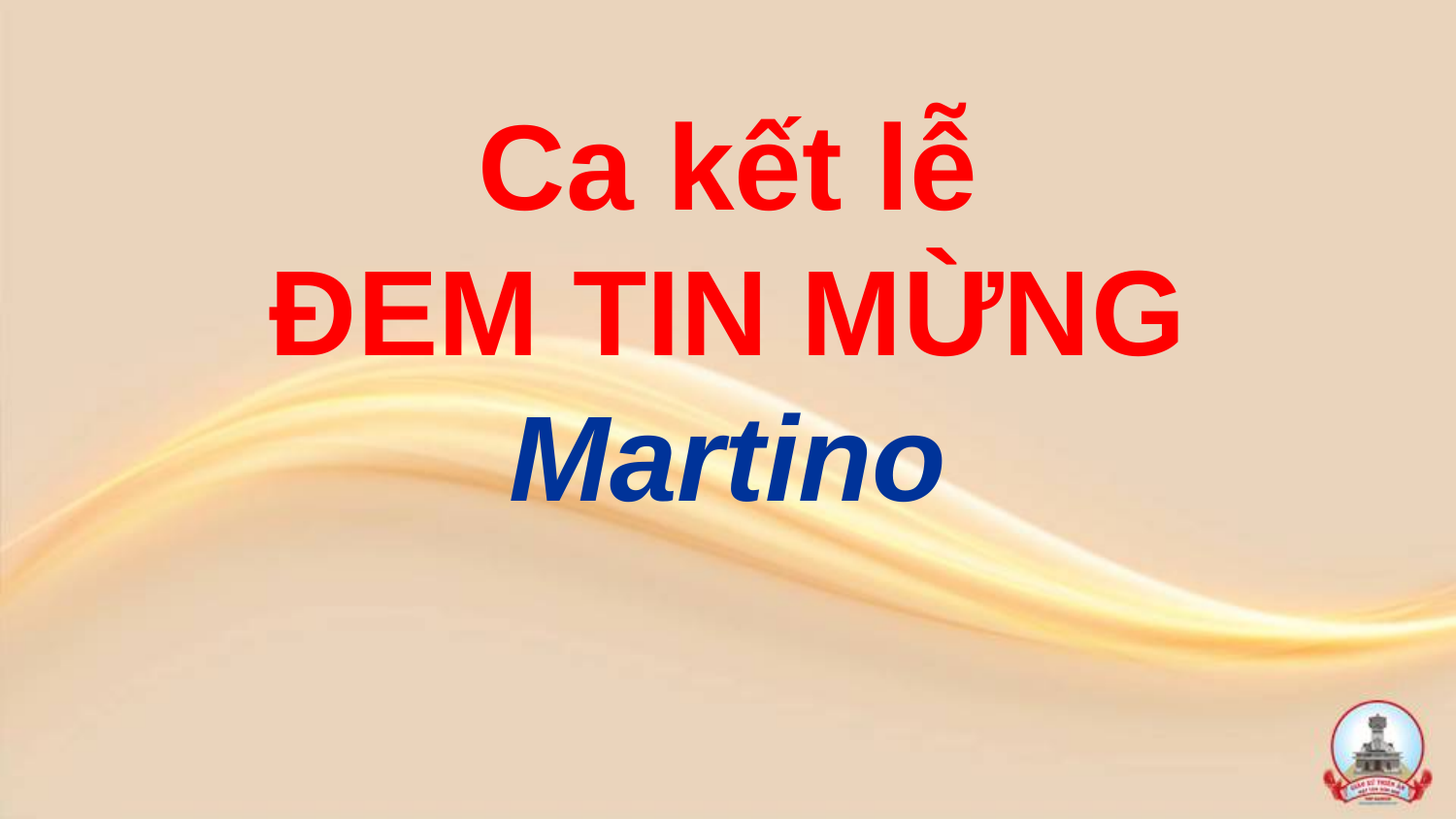

Ca kết lễ
ĐEM TIN MỪNG
Martino